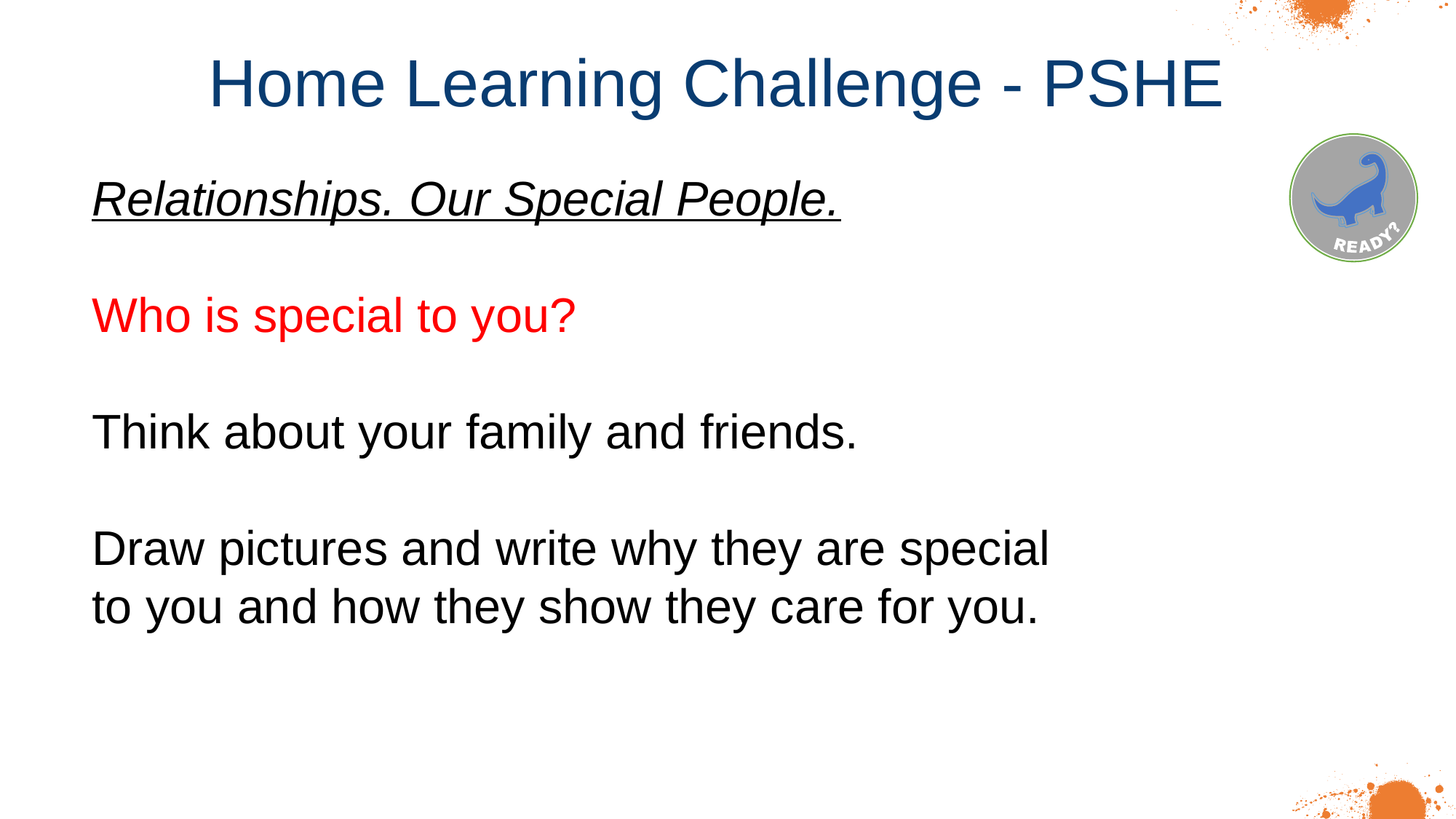

Home Learning Challenge - PSHE

Relationships. Our Special People.

Who is special to you?

Think about your family and friends.

Draw pictures and write why they are special to you and how they show they care for you.